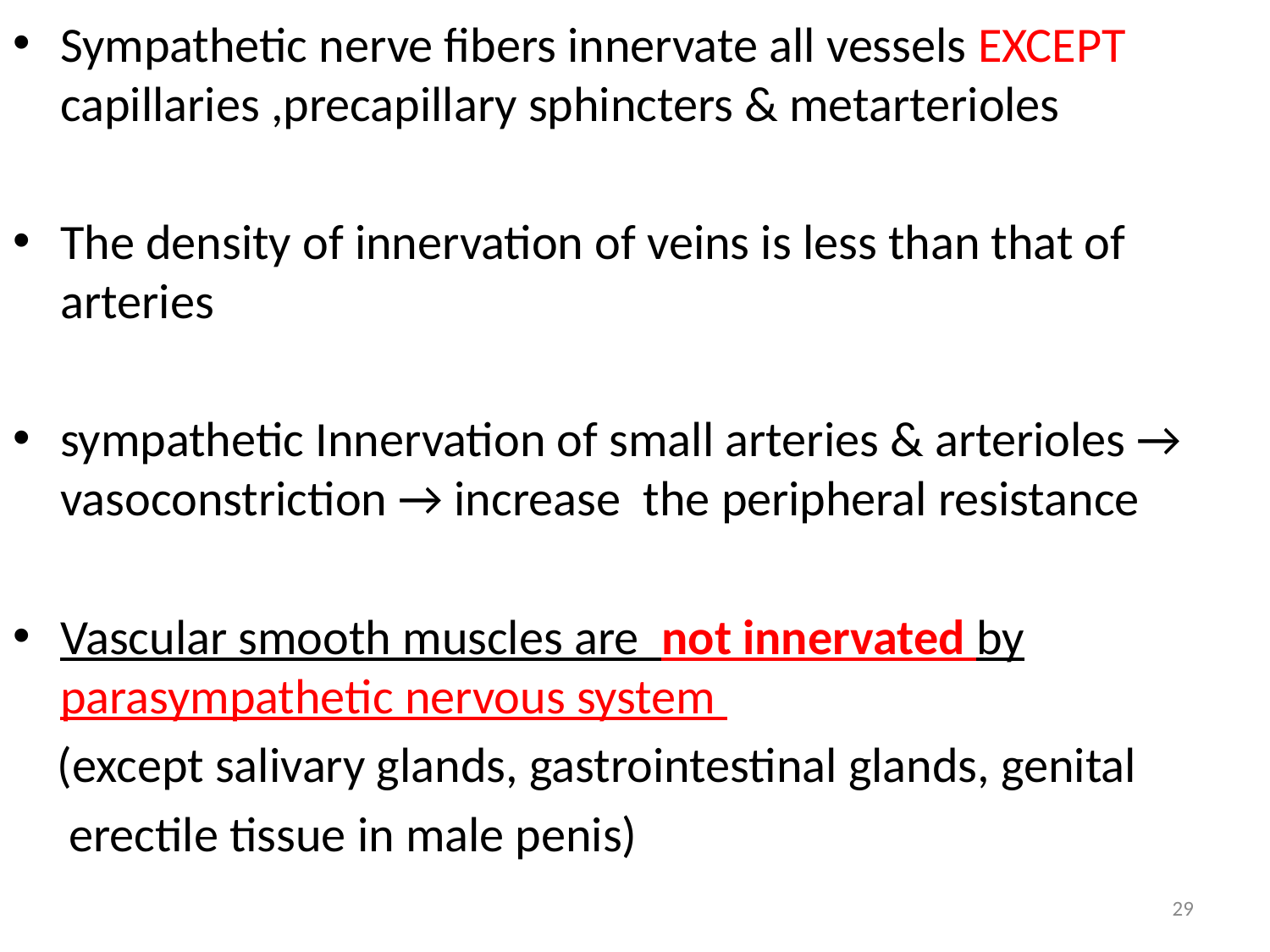

Sympathetic nerve fibers innervate all vessels EXCEPT capillaries ,precapillary sphincters & metarterioles

The density of innervation of veins is less than that of arteries

sympathetic Innervation of small arteries & arterioles → vasoconstriction → increase  the peripheral resistance

Vascular smooth muscles are  not innervated by parasympathetic nervous system
    (except salivary glands, gastrointestinal glands, genital
     erectile tissue in male penis)

29